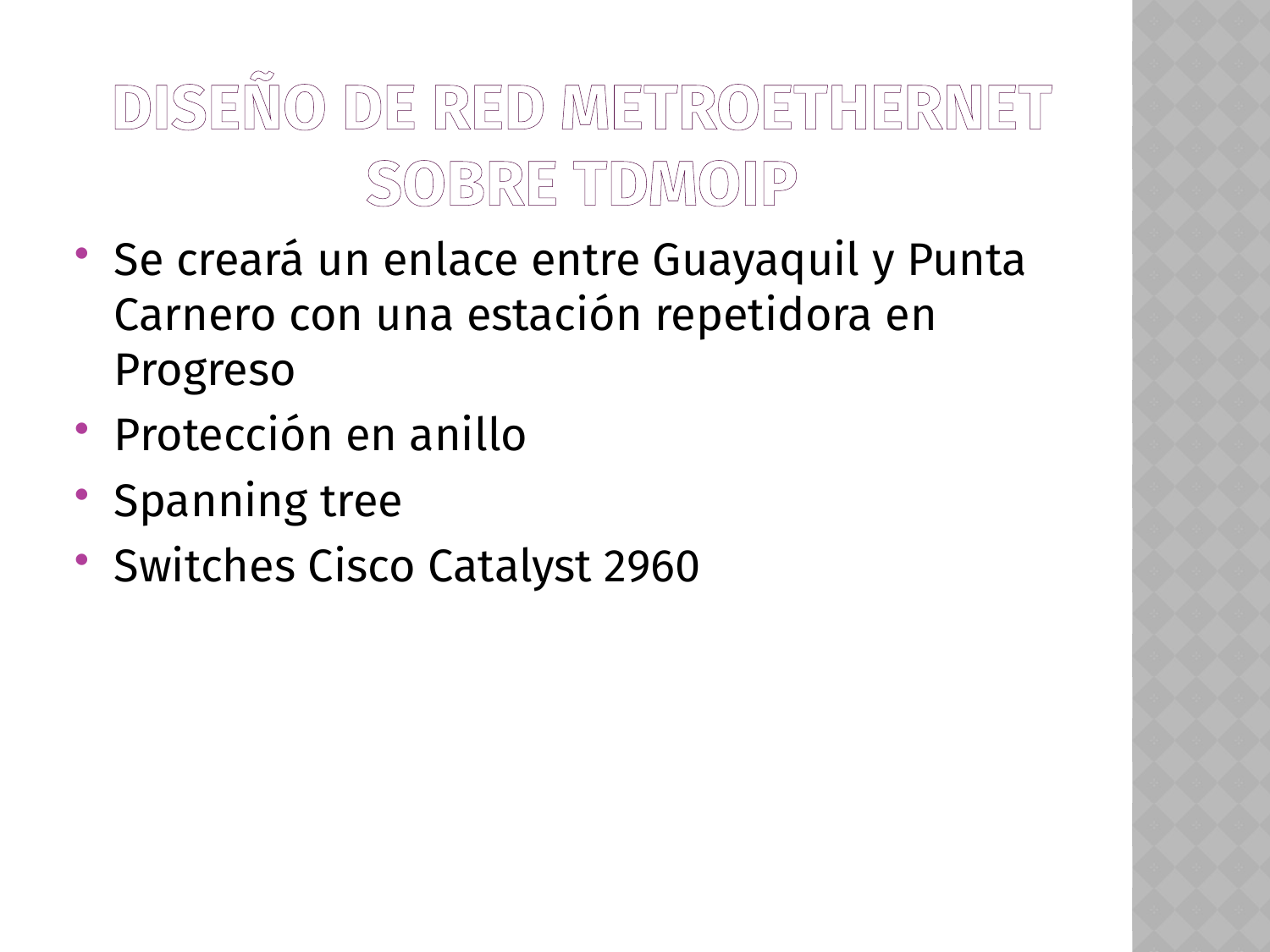

# DISEÑO DE RED METROETHERNET SOBRE TDMOIP
Se creará un enlace entre Guayaquil y Punta Carnero con una estación repetidora en Progreso
Protección en anillo
Spanning tree
Switches Cisco Catalyst 2960